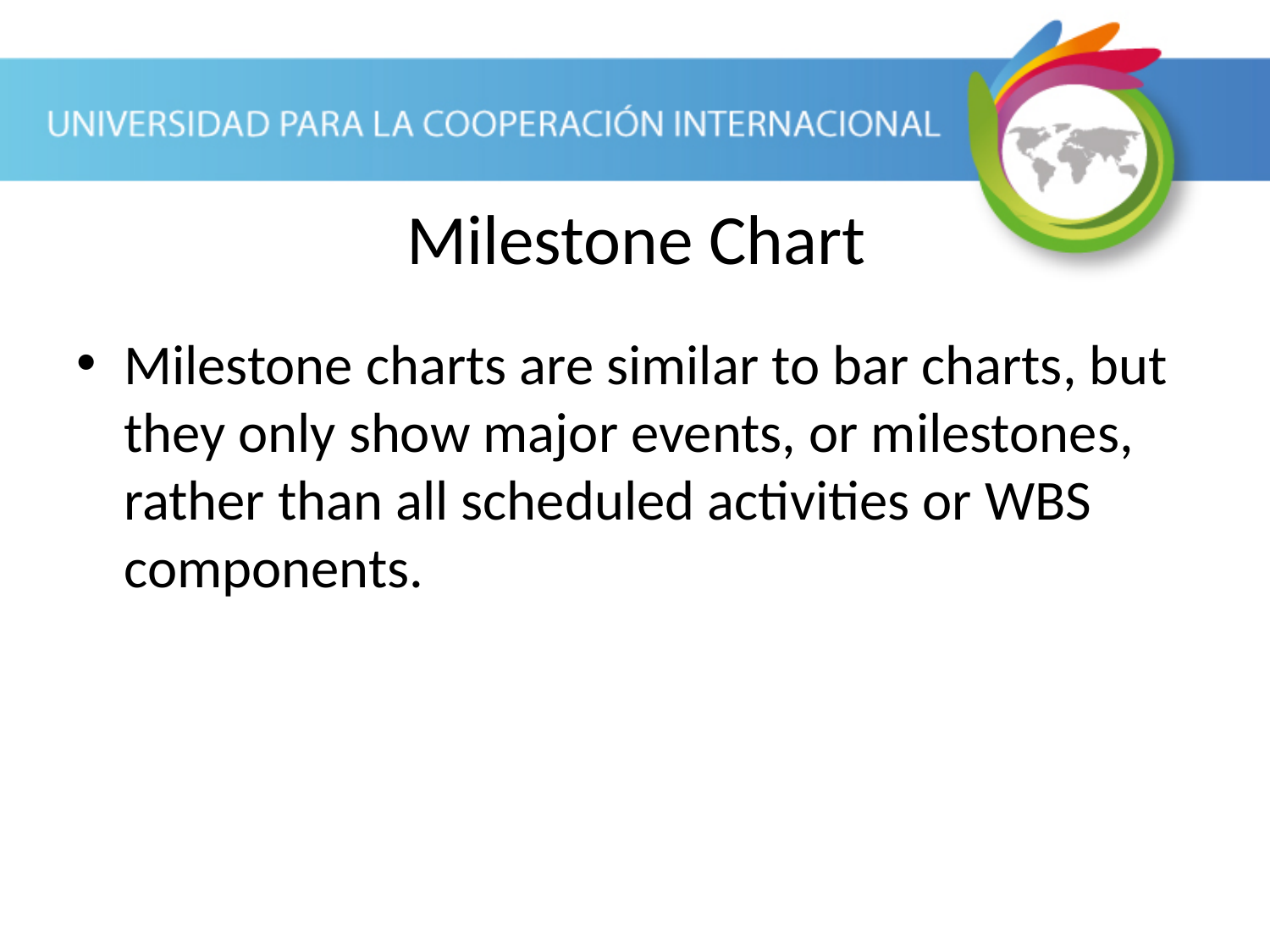

Milestone Chart
Milestone charts are similar to bar charts, but they only show major events, or milestones, rather than all scheduled activities or WBS components.